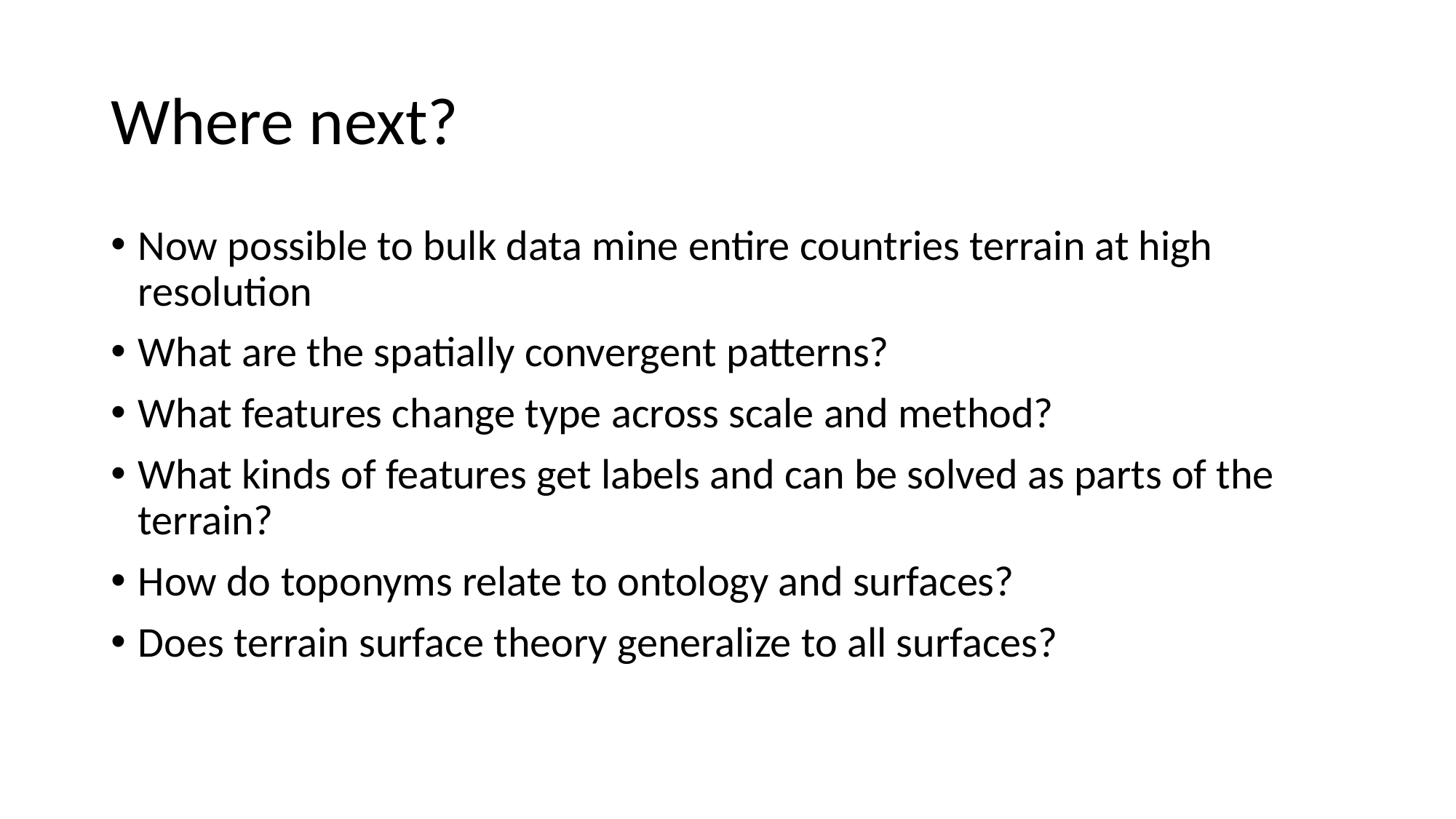

# Where next?
Now possible to bulk data mine entire countries terrain at high resolution
What are the spatially convergent patterns?
What features change type across scale and method?
What kinds of features get labels and can be solved as parts of the terrain?
How do toponyms relate to ontology and surfaces?
Does terrain surface theory generalize to all surfaces?